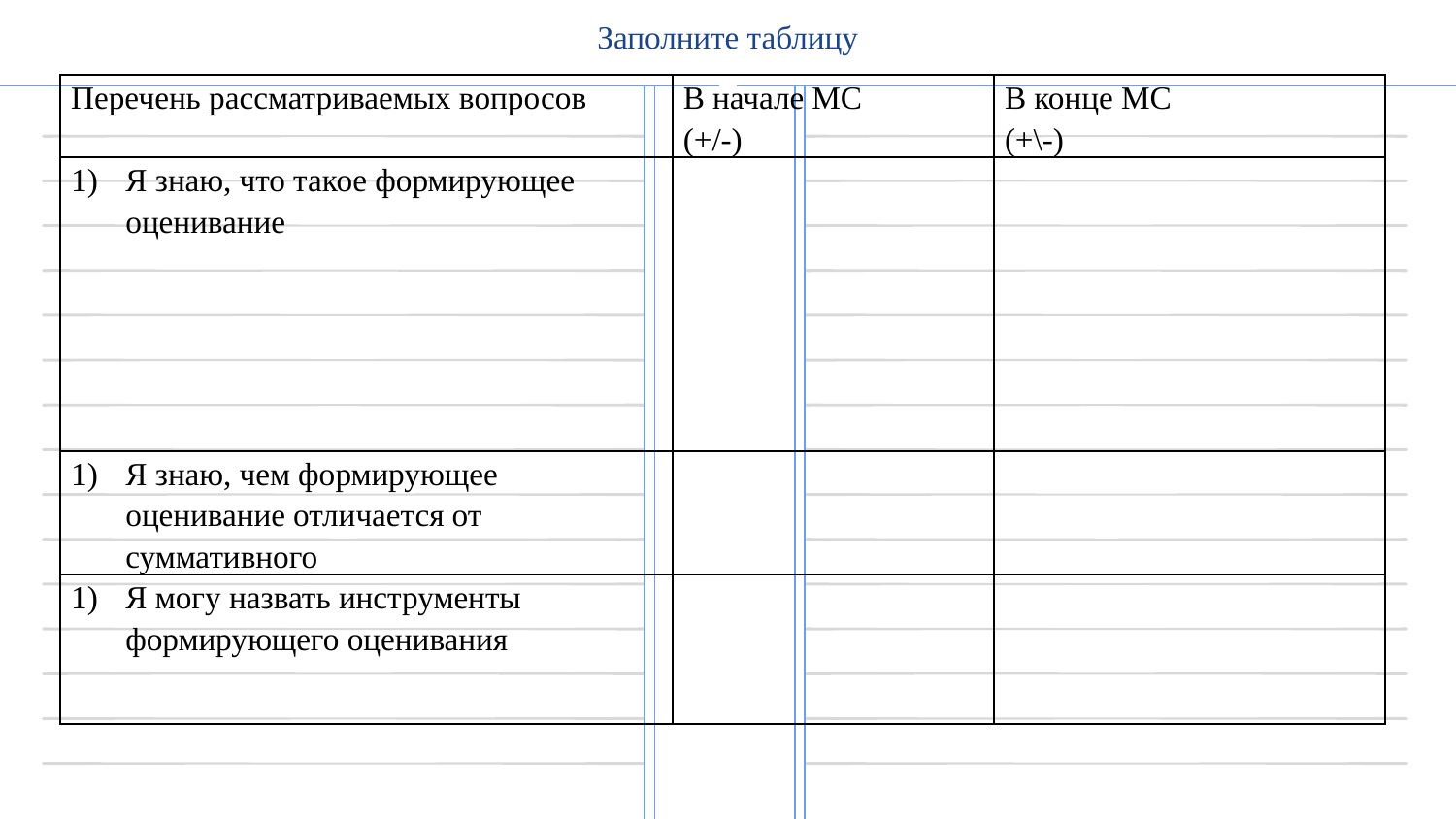

Заполните таблицу
| Перечень рассматриваемых вопросов | В начале МС (+/-) | В конце МС (+\-) |
| --- | --- | --- |
| Я знаю, что такое формирующее оценивание |  |  |
| Я знаю, чем формирующее оценивание отличается от суммативного |  |  |
| Я могу назвать инструменты формирующего оценивания |  |  |